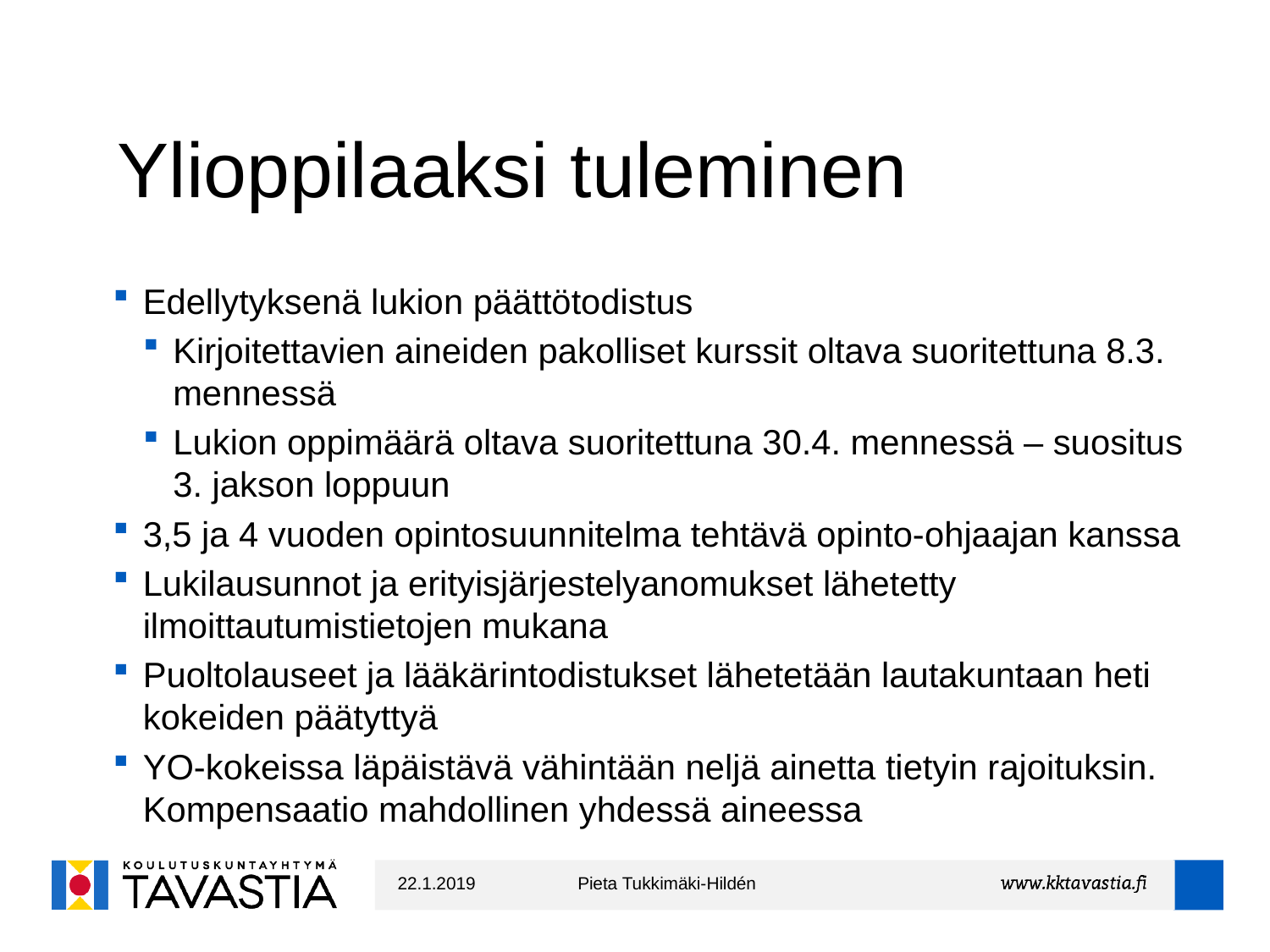

# Ylioppilaaksi tuleminen
Edellytyksenä lukion päättötodistus
Kirjoitettavien aineiden pakolliset kurssit oltava suoritettuna 8.3. mennessä
Lukion oppimäärä oltava suoritettuna 30.4. mennessä – suositus 3. jakson loppuun
3,5 ja 4 vuoden opintosuunnitelma tehtävä opinto-ohjaajan kanssa
Lukilausunnot ja erityisjärjestelyanomukset lähetetty ilmoittautumistietojen mukana
Puoltolauseet ja lääkärintodistukset lähetetään lautakuntaan heti kokeiden päätyttyä
YO-kokeissa läpäistävä vähintään neljä ainetta tietyin rajoituksin. Kompensaatio mahdollinen yhdessä aineessa

22.1.2019
Pieta Tukkimäki-Hildén